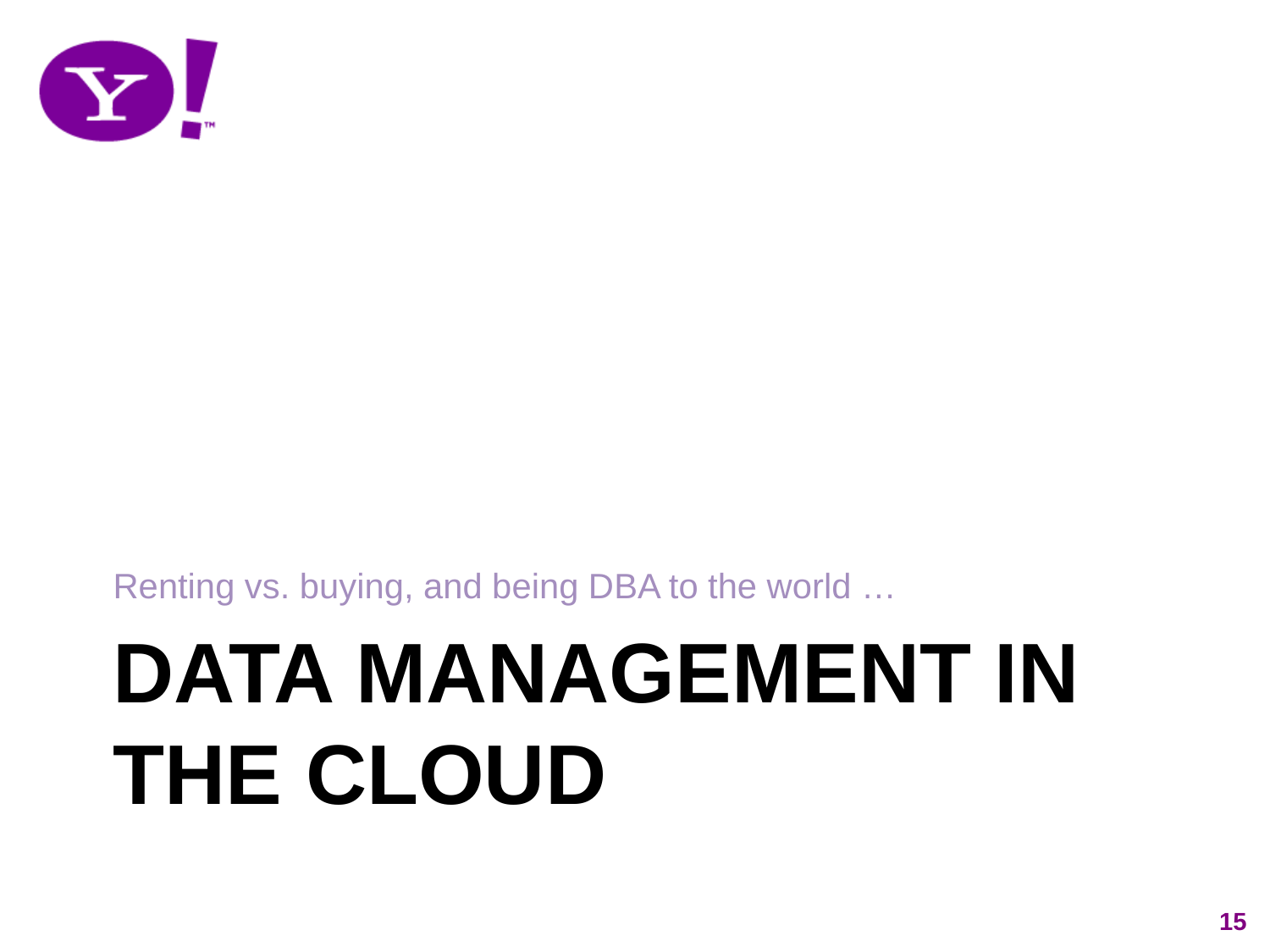

Renting vs. buying, and being DBA to the world …
DATA MANAGEMENT IN THE CLOUD